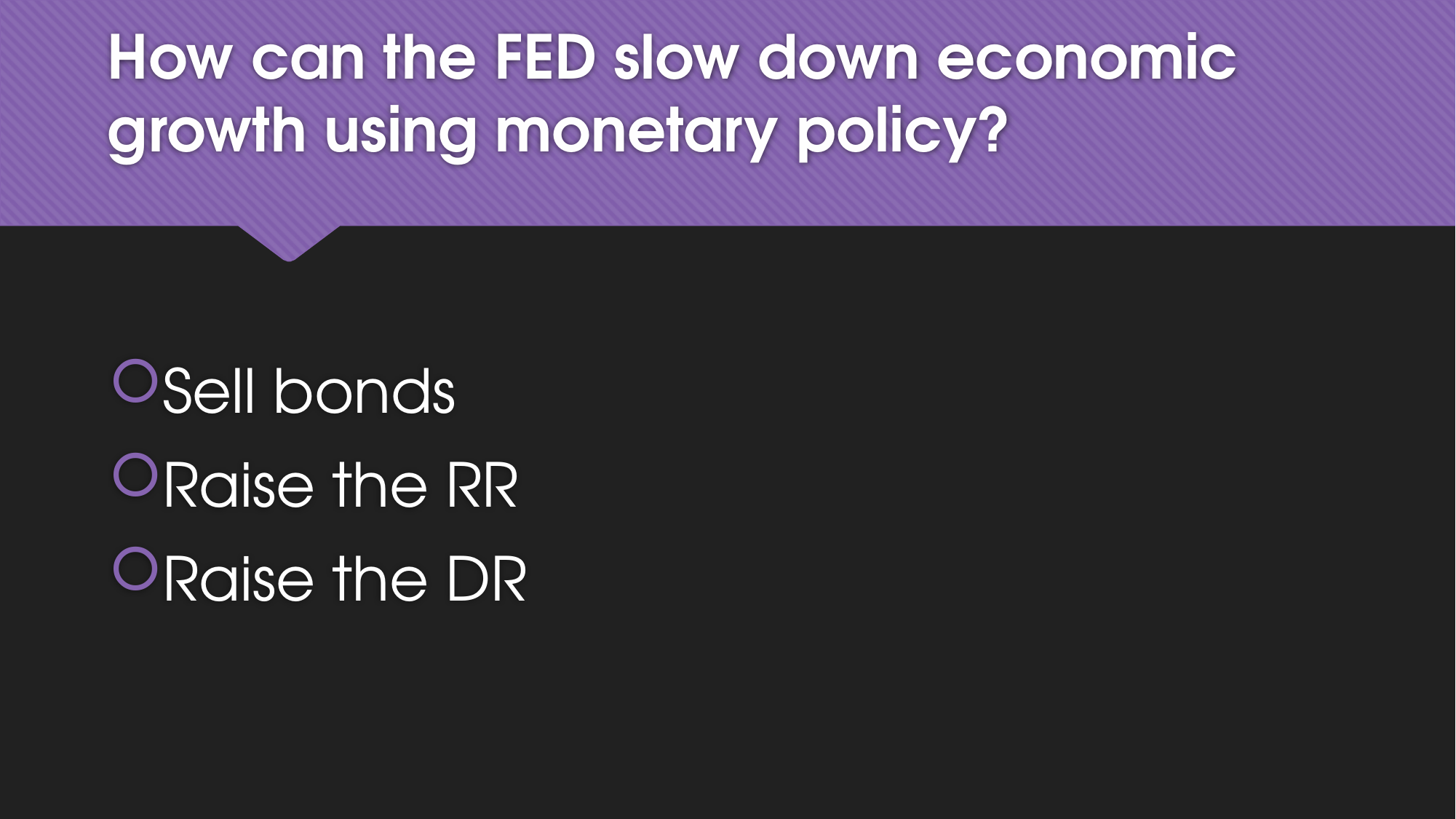

# How can the FED slow down economic growth using monetary policy?
Sell bonds
Raise the RR
Raise the DR